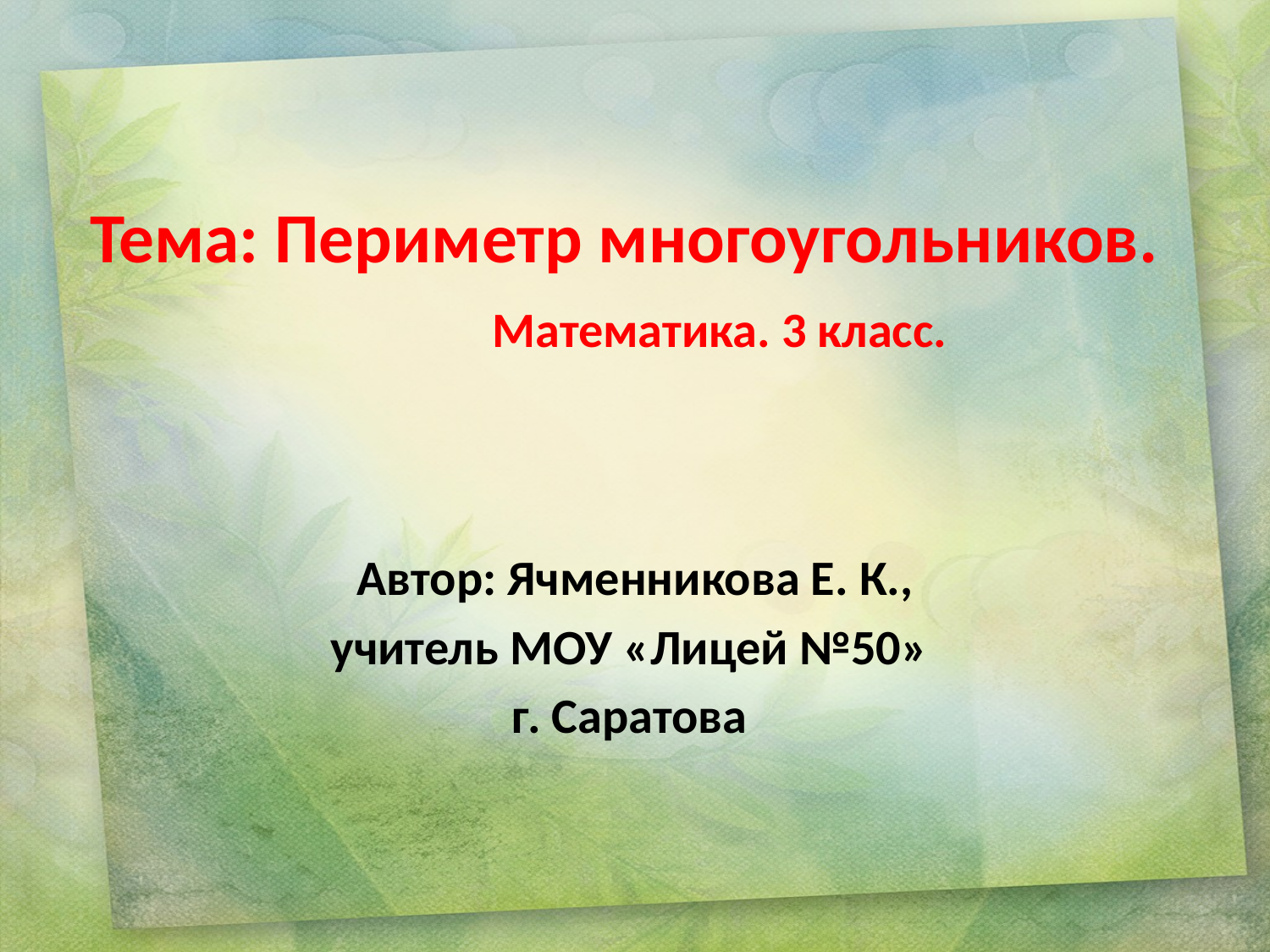

# Тема: Периметр многоугольников. Математика. 3 класс.
Автор: Ячменникова Е. К.,
учитель МОУ «Лицей №50»
г. Саратова